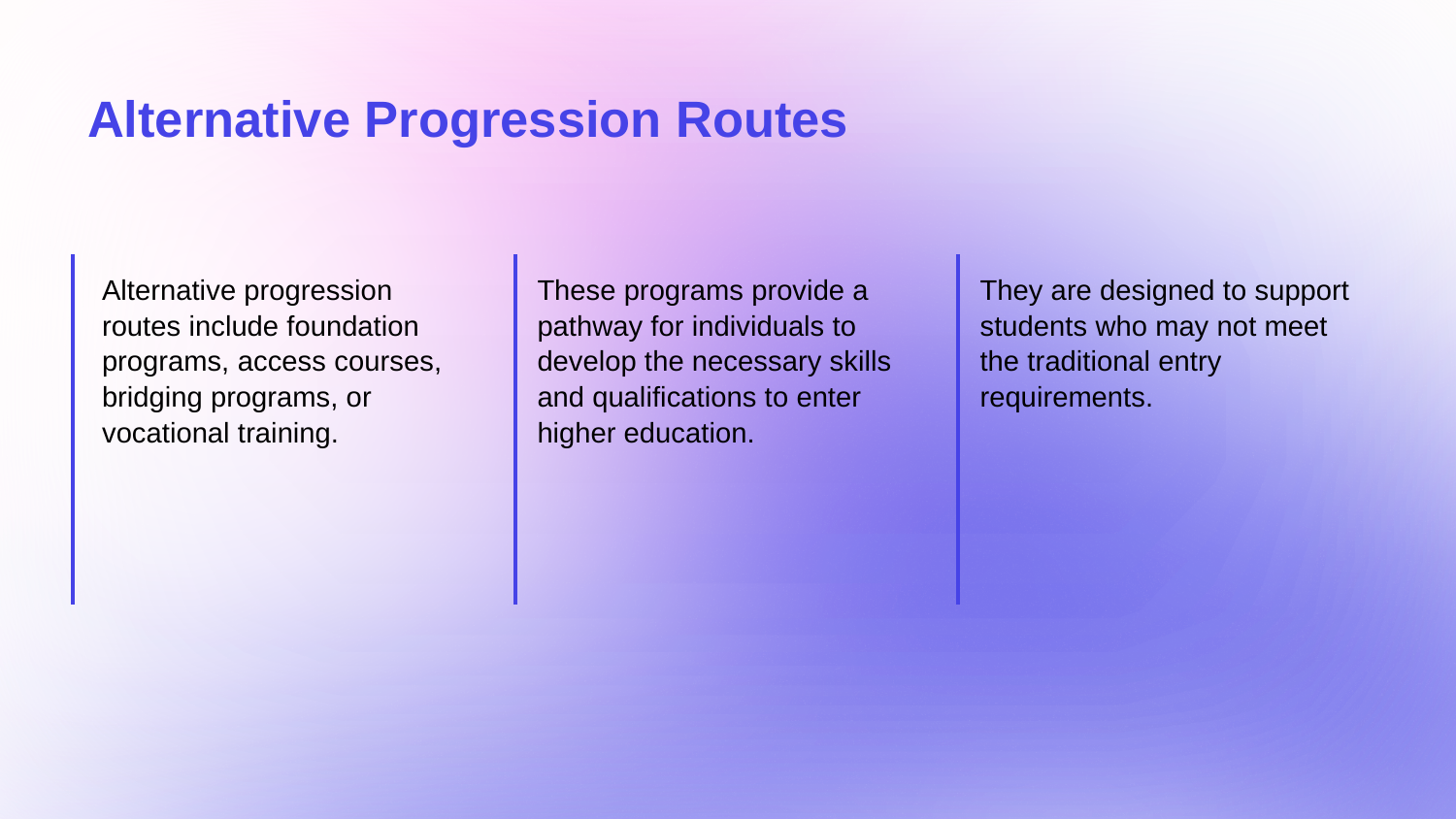

# Alternative Progression Routes
Alternative progression routes include foundation programs, access courses, bridging programs, or vocational training.
These programs provide a pathway for individuals to develop the necessary skills and qualifications to enter higher education.
They are designed to support students who may not meet the traditional entry requirements.